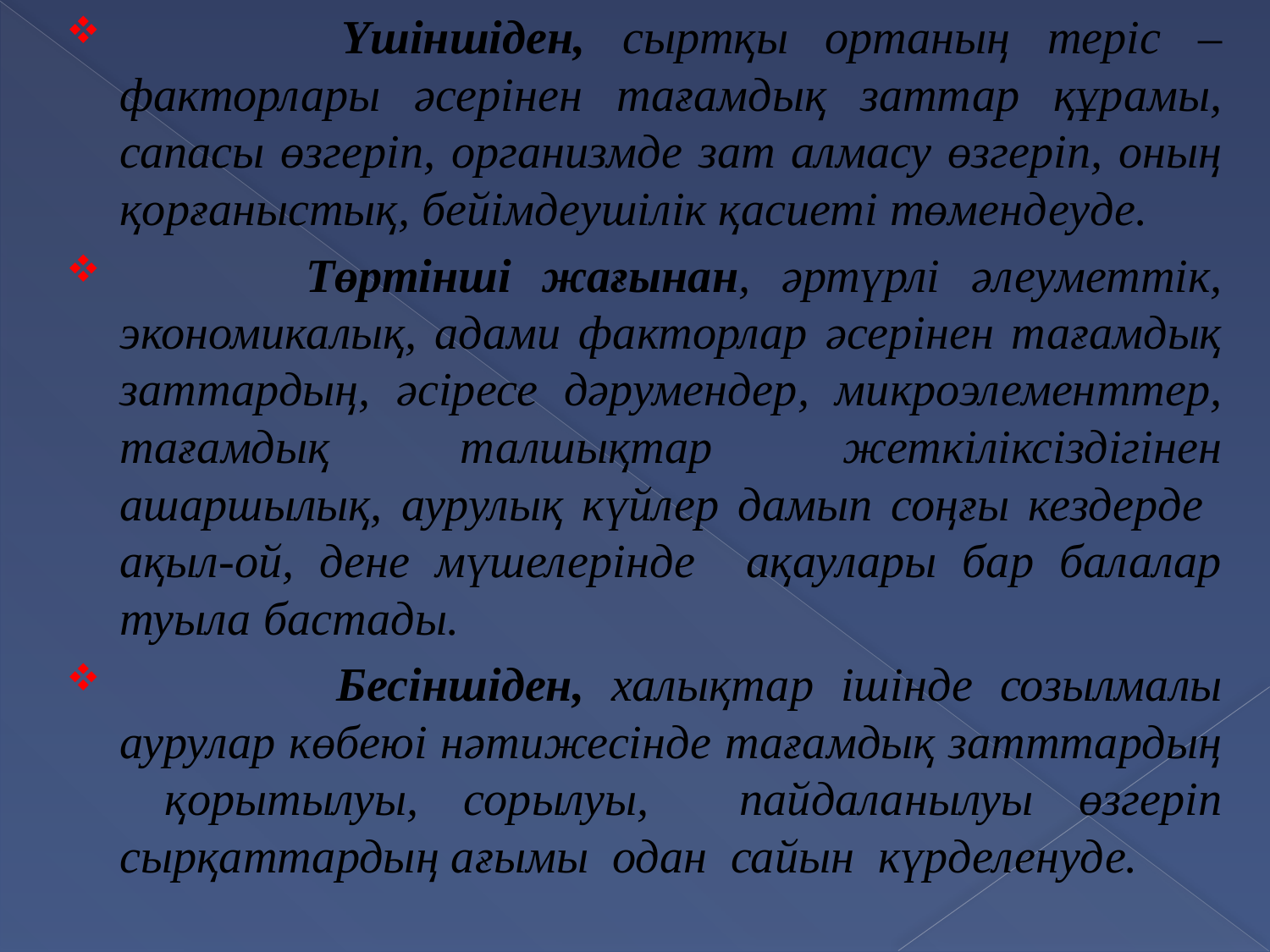

Үшіншіден, сыртқы ортаның теріс – факторлары әсерінен тағамдық заттар құрамы, сапасы өзгеріп, организмде зат алмасу өзгеріп, оның қорғаныстық, бейімдеушілік қасиеті төмендеуде.
      Төртінші жағынан, әртүрлі әлеуметтік, экономикалық, адами факторлар әсерінен тағамдық заттардың, әсіресе дәрумендер, микроэлементтер, тағамдық талшықтар жеткіліксіздігінен ашаршылық, аурулық күйлер дамып соңғы кездерде  ақыл-ой, дене мүшелерінде  ақаулары бар балалар туыла бастады.
        Бесіншіден, халықтар ішінде созылмалы аурулар көбеюі нәтижесінде тағамдық затттардың  қорытылуы, сорылуы,  пайдаланылуы өзгеріп сырқаттардың ағымы  одан  сайын  күрделенуде.